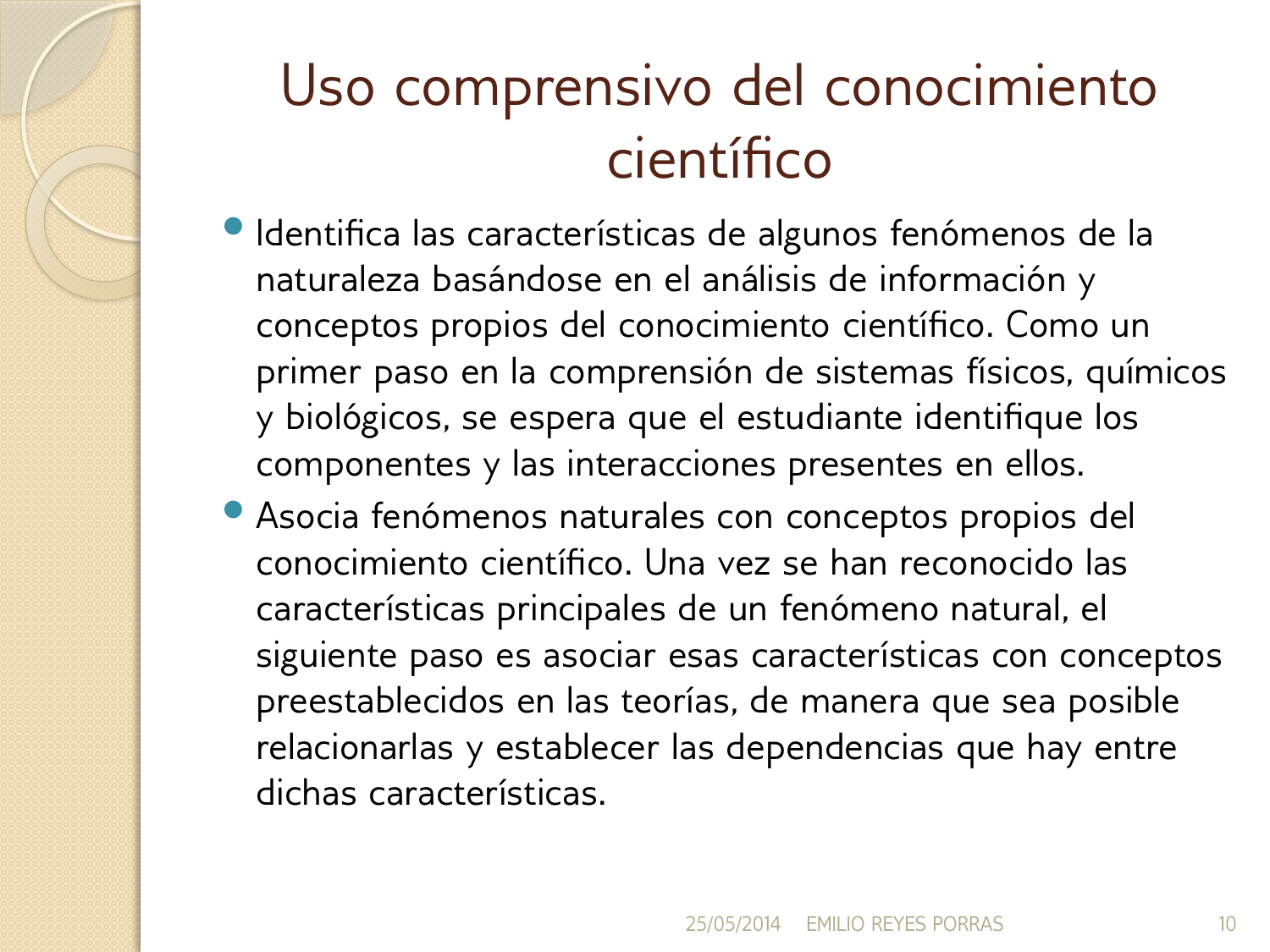

# Uso comprensivo del conocimiento científico
Identifica las características de algunos fenómenos de la naturaleza basándose en el análisis de información y conceptos propios del conocimiento científico. Como un primer paso en la comprensión de sistemas físicos, químicos y biológicos, se espera que el estudiante identifique los componentes y las interacciones presentes en ellos.
Asocia fenómenos naturales con conceptos propios del conocimiento científico. Una vez se han reconocido las características principales de un fenómeno natural, el siguiente paso es asociar esas características con conceptos preestablecidos en las teorías, de manera que sea posible relacionarlas y establecer las dependencias que hay entre dichas características.
25/05/2014
EMILIO REYES PORRAS
10